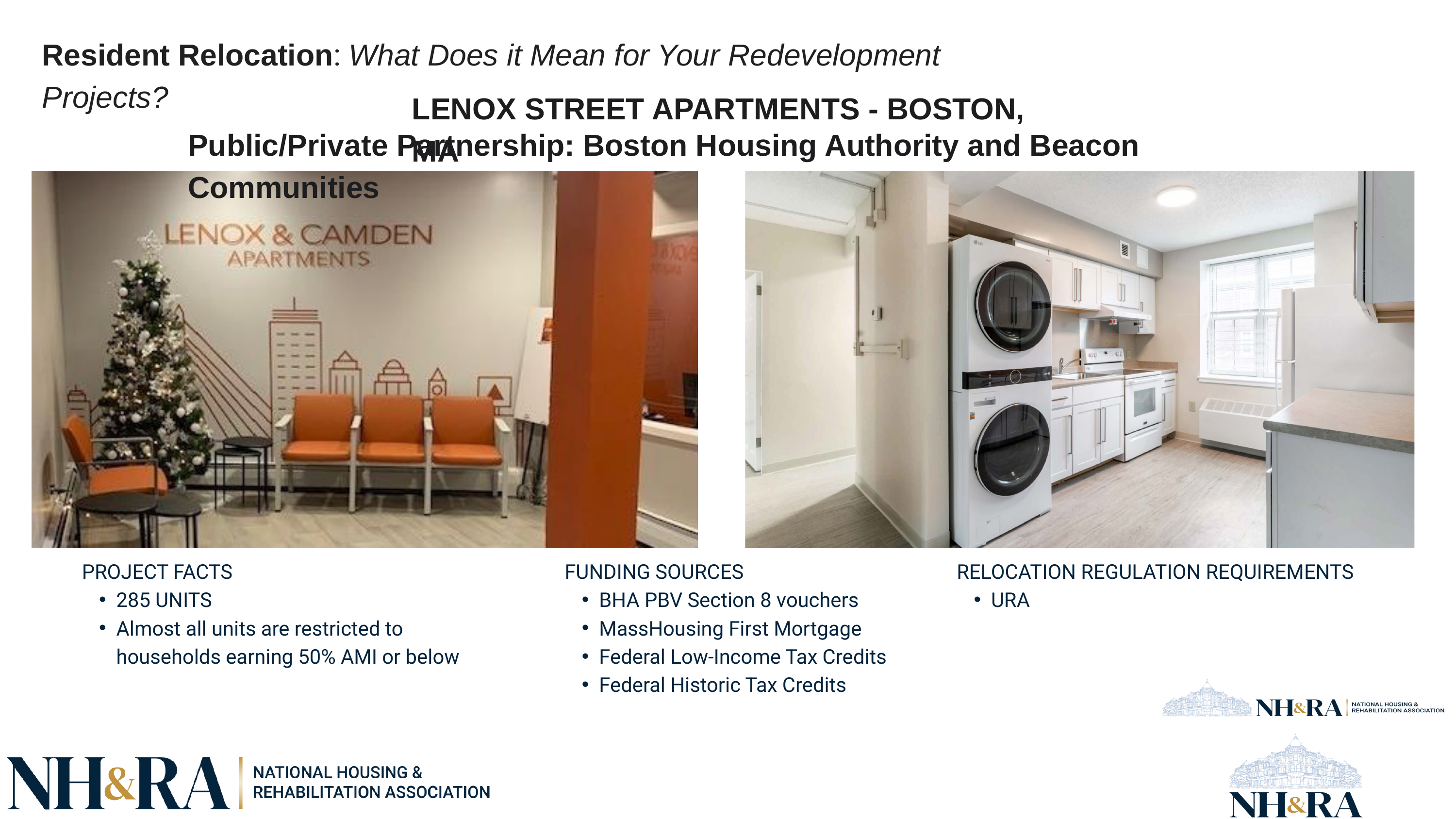

Resident Relocation: What Does it Mean for Your Redevelopment Projects?
LENOX STREET APARTMENTS - BOSTON, MA
Public/Private Partnership: Boston Housing Authority and Beacon Communities

PROJECT FACTS
285 UNITS
Almost all units are restricted to households earning 50% AMI or below
FUNDING SOURCES
BHA PBV Section 8 vouchers
MassHousing First Mortgage
Federal Low-Income Tax Credits
Federal Historic Tax Credits
RELOCATION REGULATION REQUIREMENTS
URA